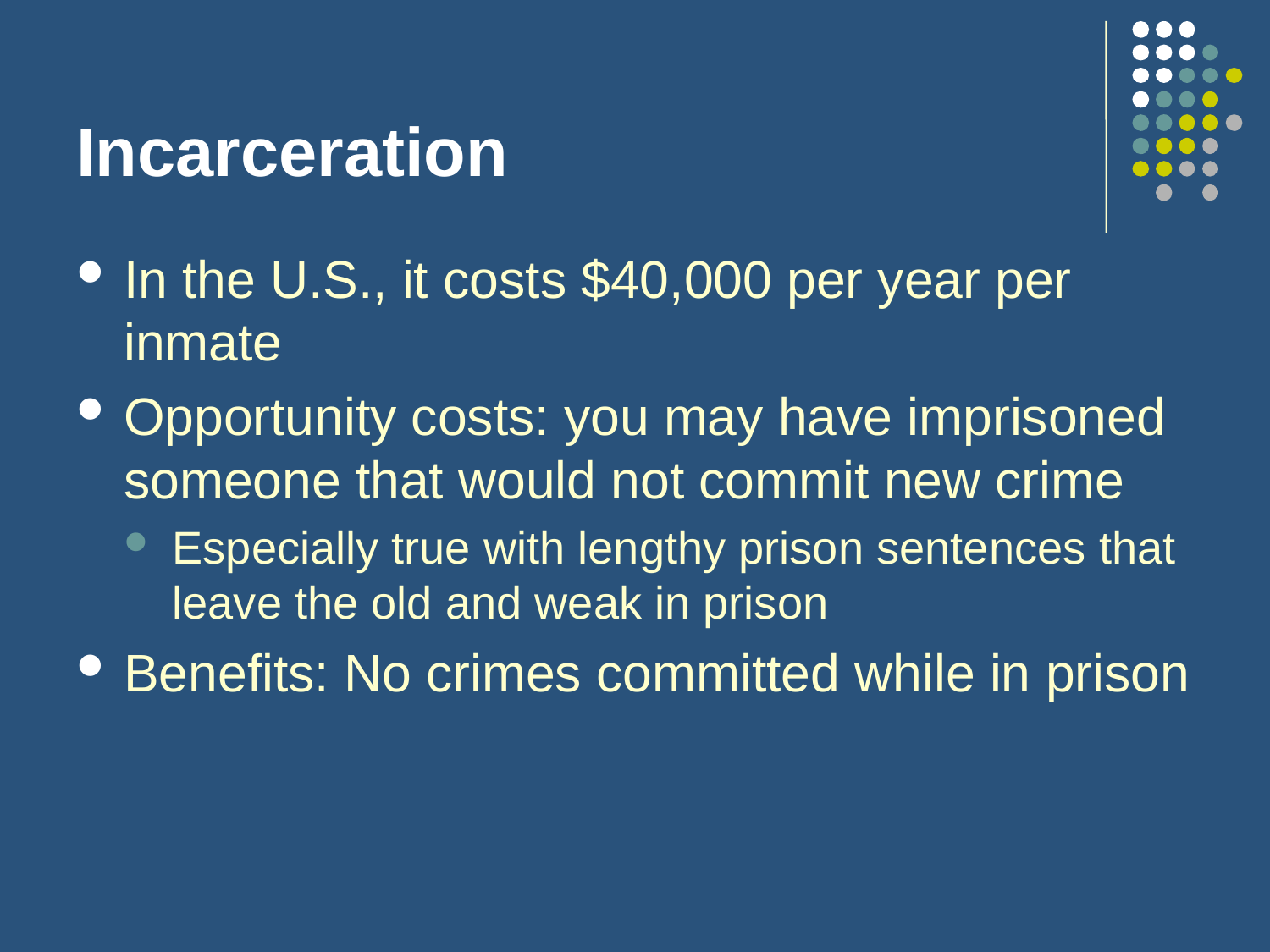

# Incarceration
In the U.S., it costs $40,000 per year per inmate
Opportunity costs: you may have imprisoned someone that would not commit new crime
Especially true with lengthy prison sentences that leave the old and weak in prison
Benefits: No crimes committed while in prison